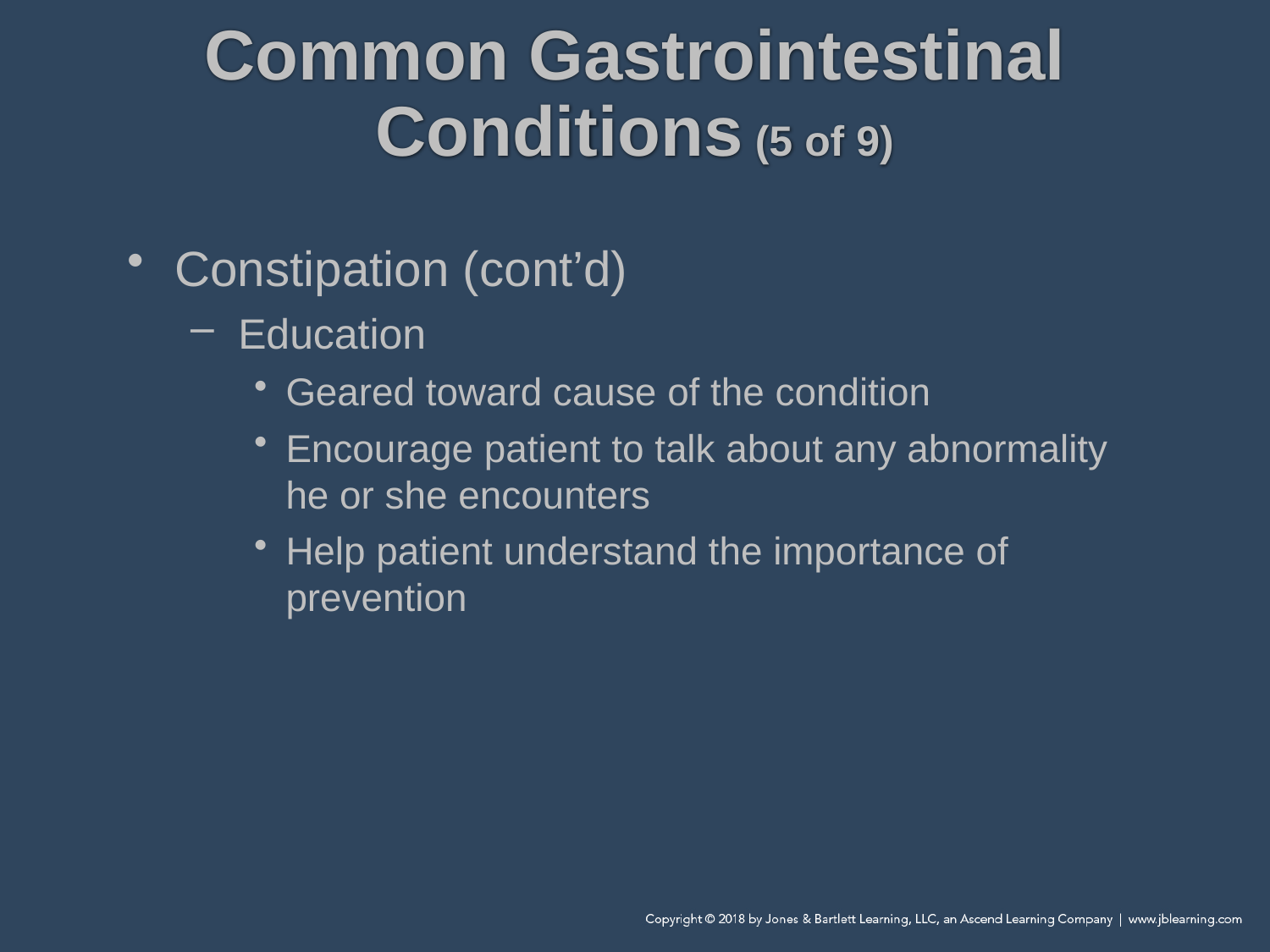

# Common Gastrointestinal Conditions (5 of 9)
Constipation (cont’d)
Education
Geared toward cause of the condition
Encourage patient to talk about any abnormality he or she encounters
Help patient understand the importance of prevention